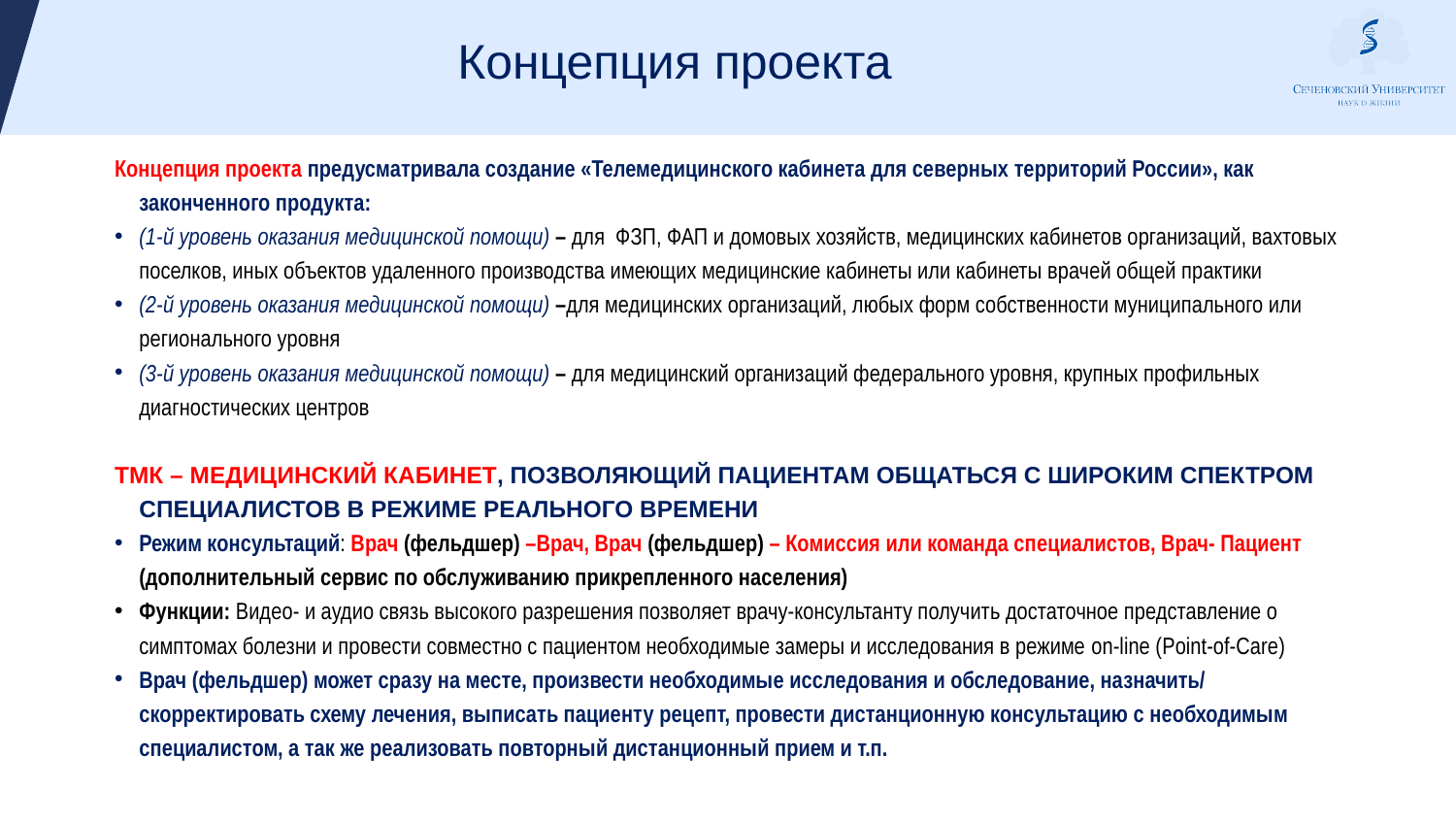

# Концепция проекта
Концепция проекта предусматривала создание «Телемедицинского кабинета для северных территорий России», как законченного продукта:
(1-й уровень оказания медицинской помощи) – для  ФЗП, ФАП и домовых хозяйств, медицинских кабинетов организаций, вахтовых поселков, иных объектов удаленного производства имеющих медицинские кабинеты или кабинеты врачей общей практики
(2-й уровень оказания медицинской помощи) –для медицинских организаций, любых форм собственности муниципального или регионального уровня
(3-й уровень оказания медицинской помощи) – для медицинский организаций федерального уровня, крупных профильных диагностических центров

ТМК – МЕДИЦИНСКИЙ КАБИНЕТ, ПОЗВОЛЯЮЩИЙ ПАЦИЕНТАМ ОБЩАТЬСЯ С ШИРОКИМ СПЕКТРОМ СПЕЦИАЛИСТОВ В РЕЖИМЕ РЕАЛЬНОГО ВРЕМЕНИ
Режим консультаций: Врач (фельдшер) –Врач, Врач (фельдшер) – Комиссия или команда специалистов, Врач- Пациент (дополнительный сервис по обслуживанию прикрепленного населения)
Функции: Видео- и аудио связь высокого разрешения позволяет врачу-консультанту получить достаточное представление о симптомах болезни и провести совместно с пациентом необходимые замеры и исследования в режиме on-line (Point-of-Care)
Врач (фельдшер) может сразу на месте, произвести необходимые исследования и обследование, назначить/ скорректировать схему лечения, выписать пациенту рецепт, провести дистанционную консультацию с необходимым специалистом, а так же реализовать повторный дистанционный прием и т.п.